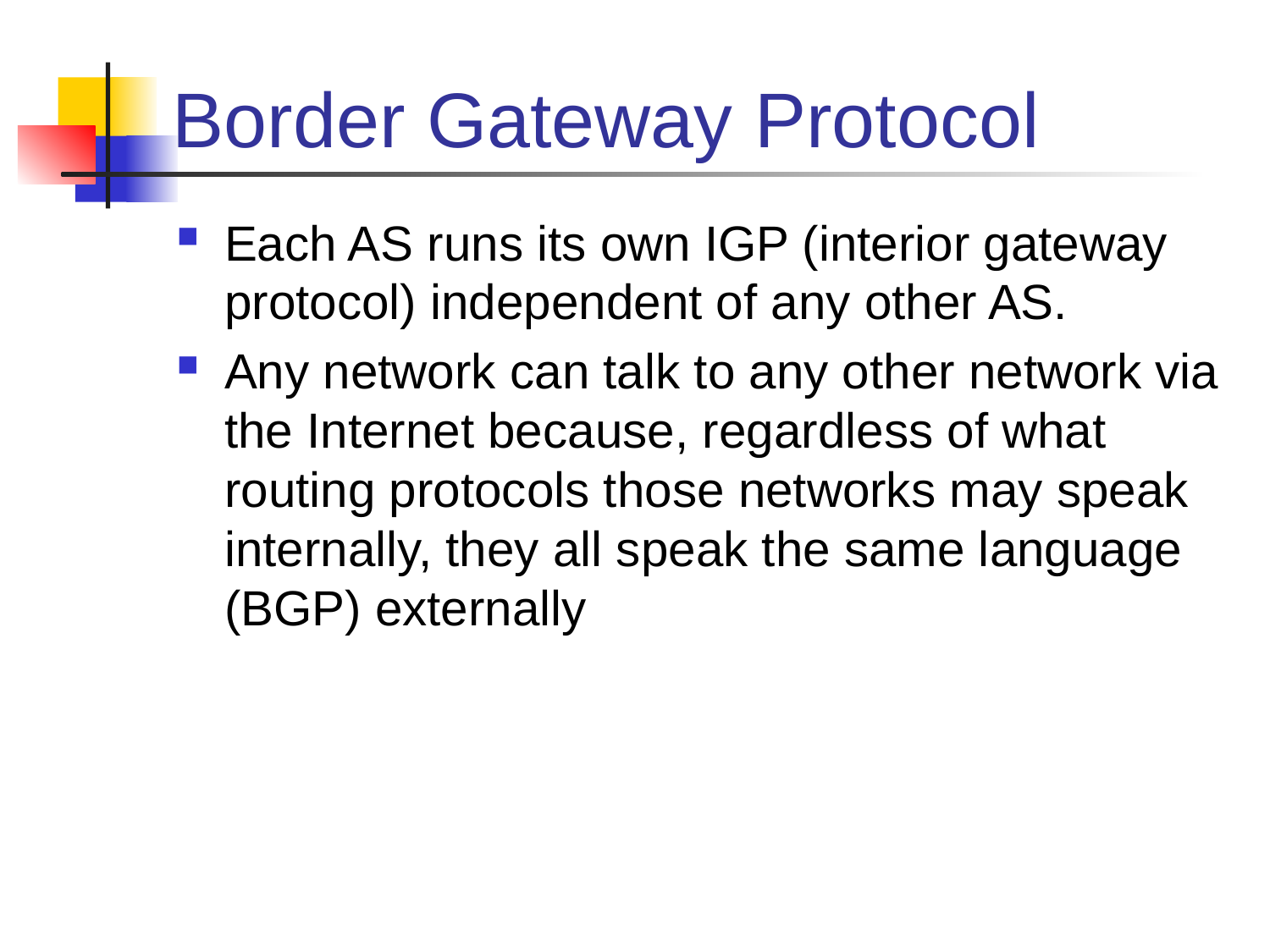

# Border Gateway Protocol
Each AS runs its own IGP (interior gateway protocol) independent of any other AS.
Any network can talk to any other network via the Internet because, regardless of what routing protocols those networks may speak internally, they all speak the same language (BGP) externally